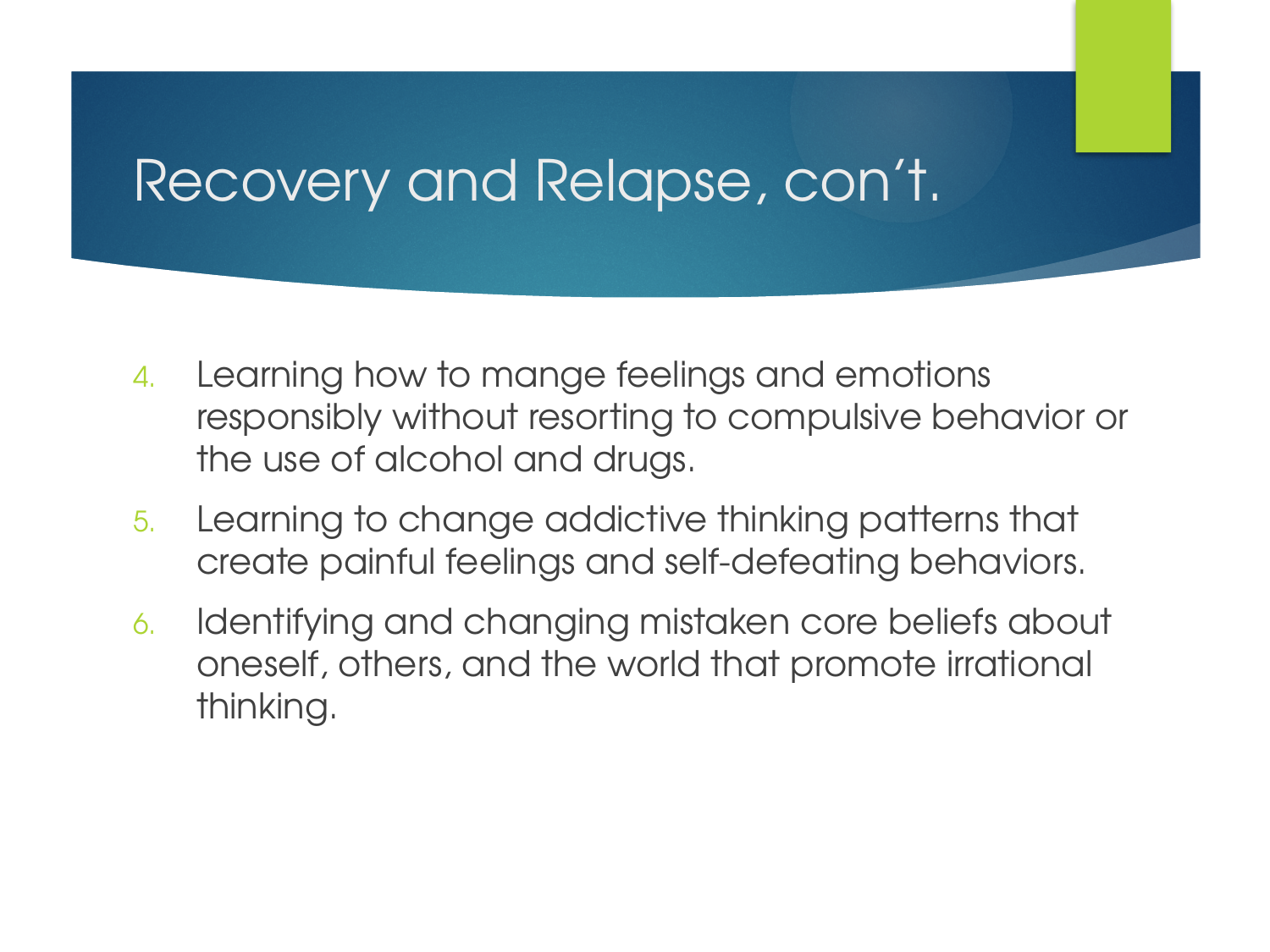

# Recovery and Relapse, con’t.
Learning how to mange feelings and emotions responsibly without resorting to compulsive behavior or the use of alcohol and drugs.
Learning to change addictive thinking patterns that create painful feelings and self-defeating behaviors.
Identifying and changing mistaken core beliefs about oneself, others, and the world that promote irrational thinking.